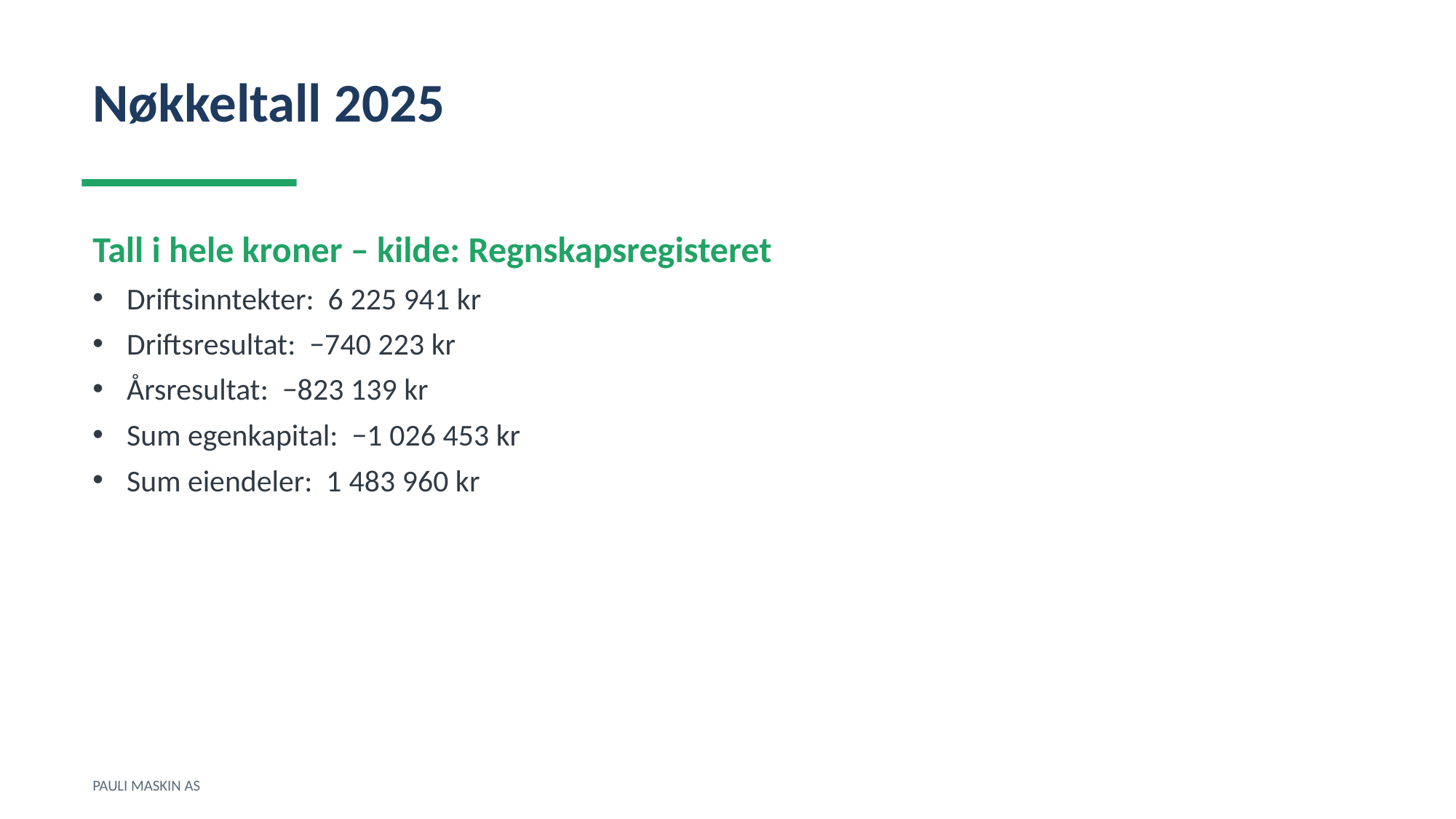

Nøkkeltall 2025

Tall i hele kroner – kilde: Regnskapsregisteret
Driftsinntekter:  6 225 941 kr
Driftsresultat:  −740 223 kr
Årsresultat:  −823 139 kr
Sum egenkapital:  −1 026 453 kr
Sum eiendeler:  1 483 960 kr
PAULI MASKIN AS